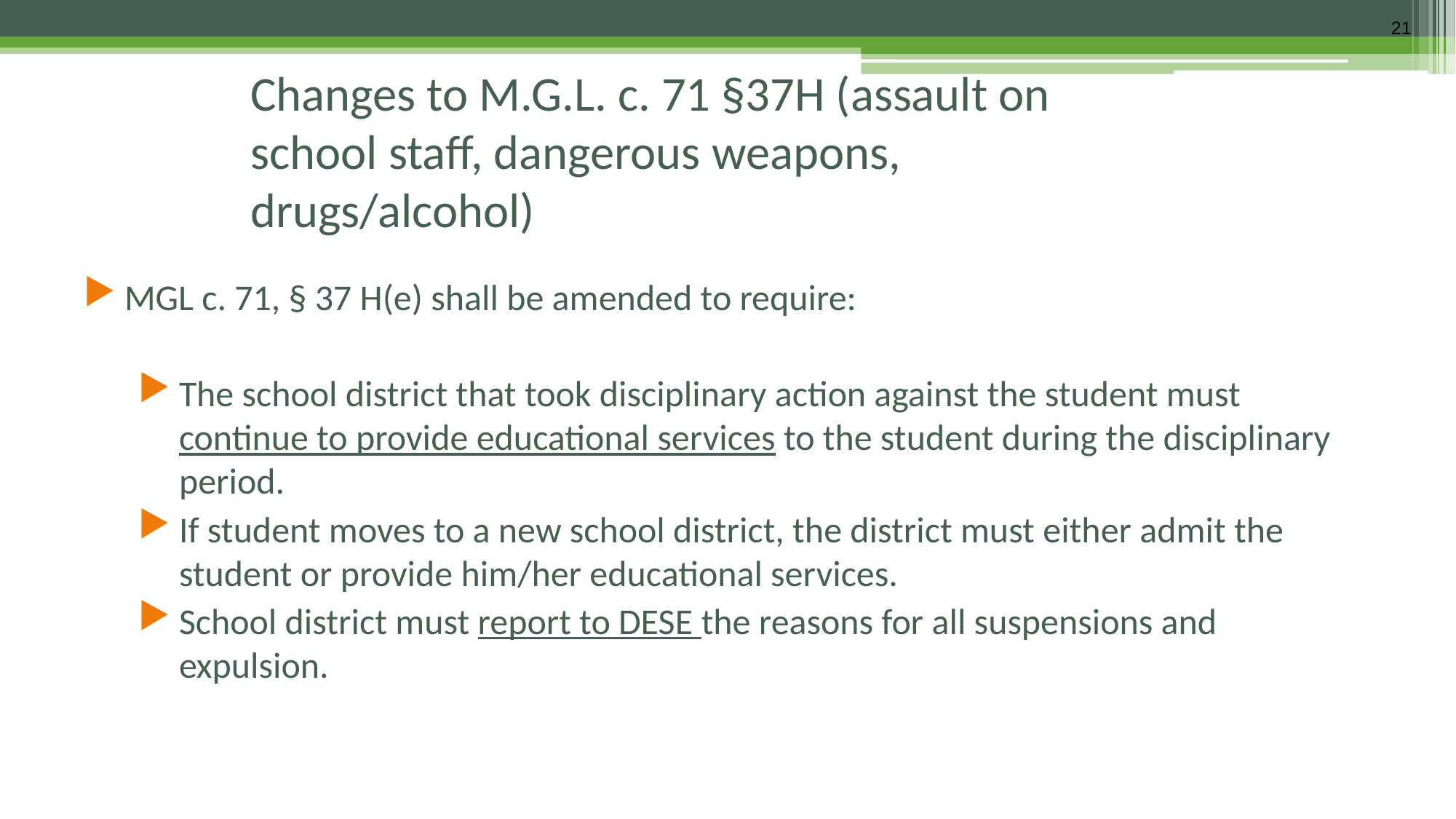

21
# Changes to M.G.L. c. 71 §37H (assault on school staff, dangerous weapons, drugs/alcohol)
MGL c. 71, § 37 H(e) shall be amended to require:

The school district that took disciplinary action against the student must continue to provide educational services to the student during the disciplinary period.
If student moves to a new school district, the district must either admit the student or provide him/her educational services.
School district must report to DESE the reasons for all suspensions and expulsion.